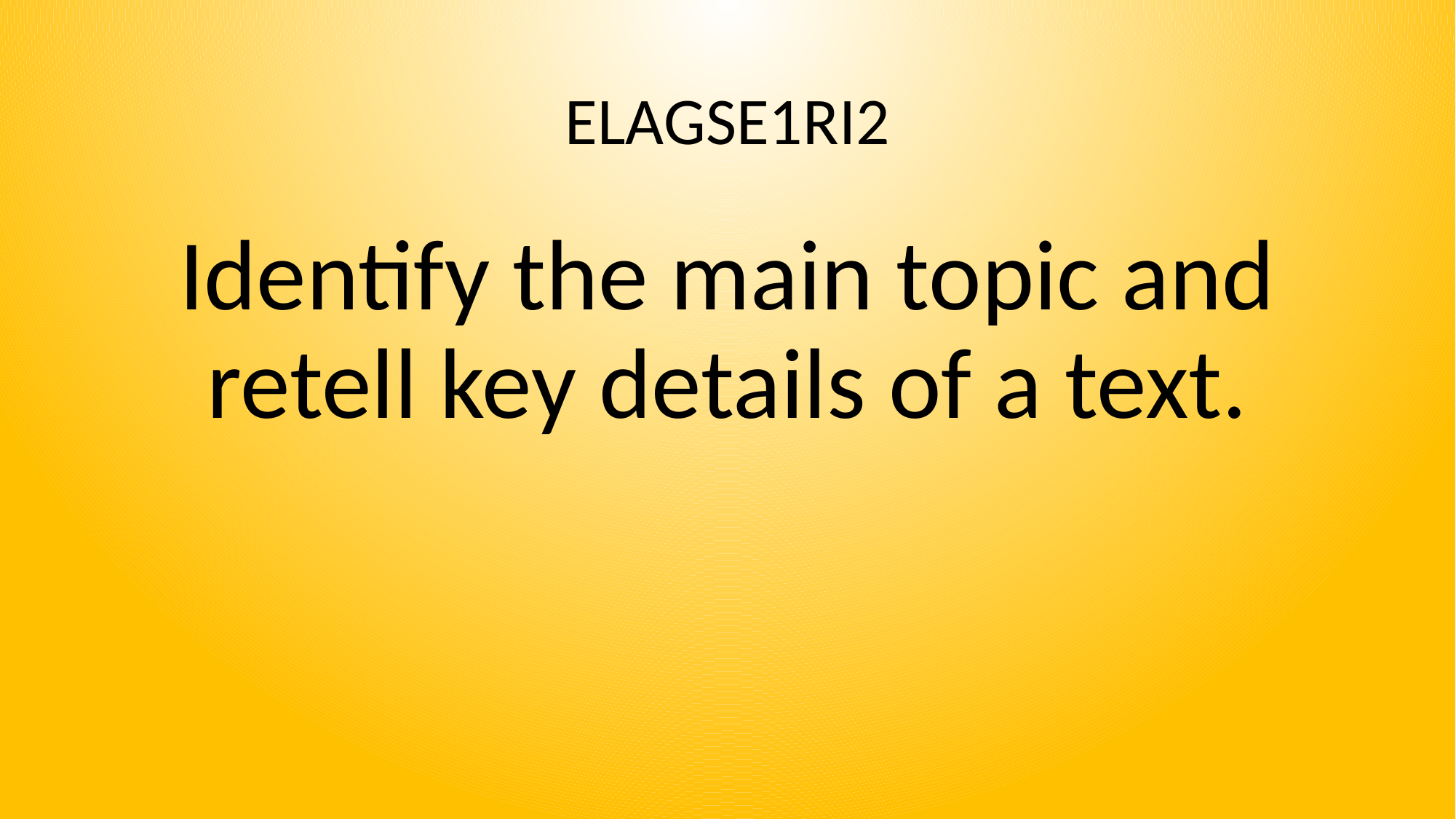

# ELAGSE1RI2
Identify the main topic and retell key details of a text.